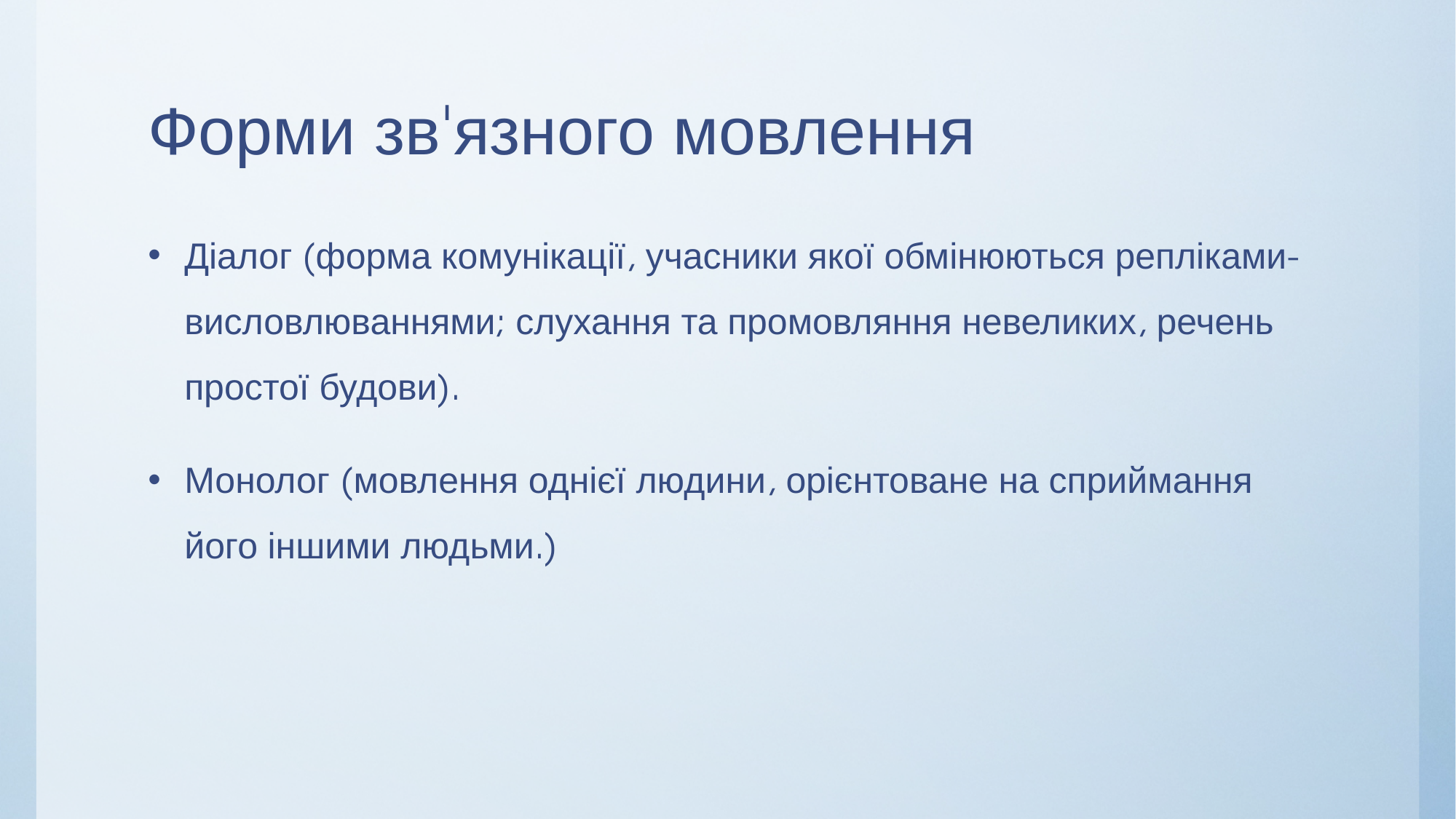

# Форми зв'язного мовлення
Діалог (форма комунікації, учасники якої обмінюються репліками-висловлюваннями; слухання та промовляння невеликих, речень простої будови).
Монолог (мовлення однієї людини, орієнтоване на сприймання його іншими людьми.)